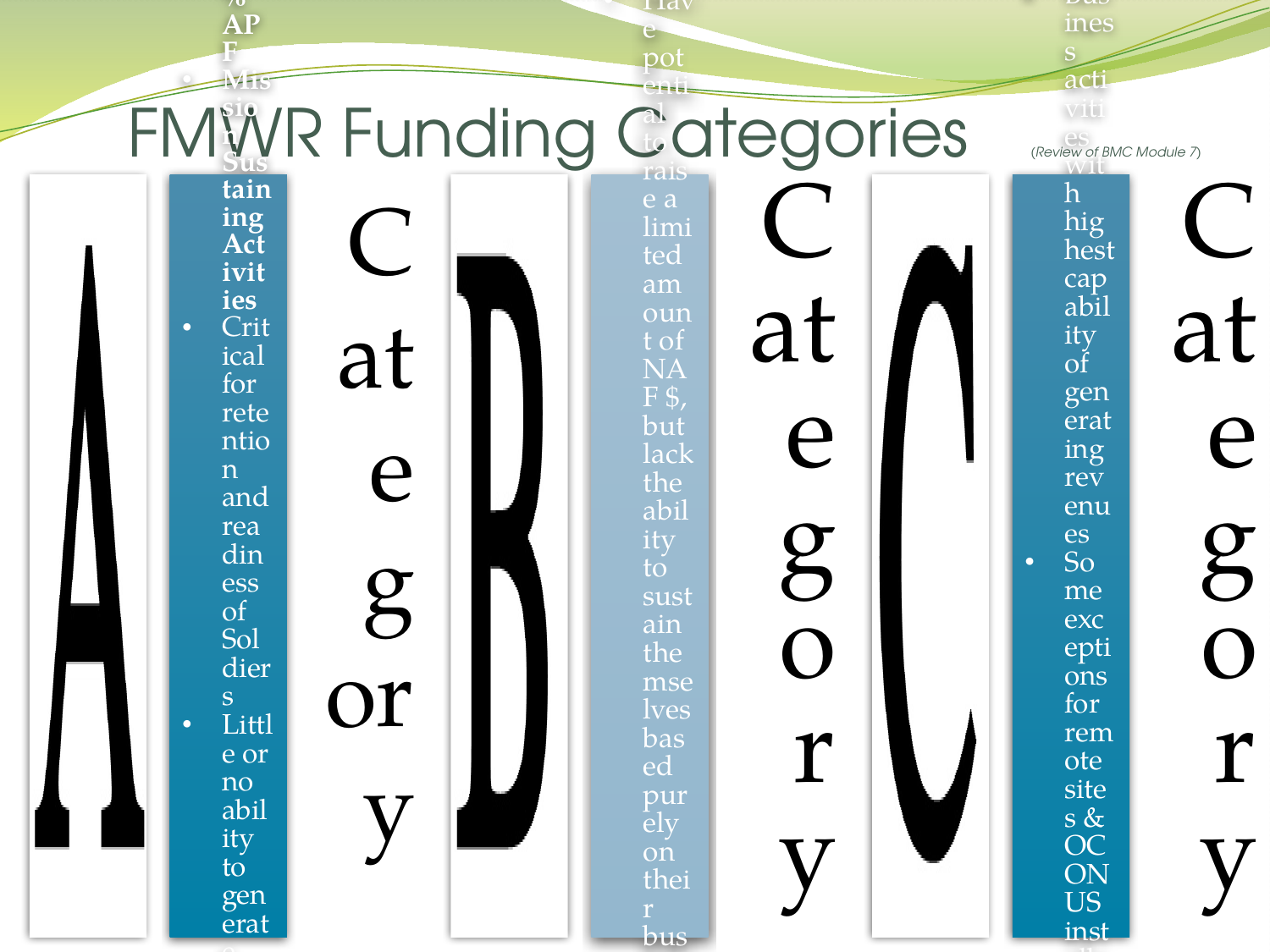

FMWR Funding Categories   (Review of BMC Module 7)
Category
Mission Sustaining Activities
Critical for retention and readiness of Soldiers
Category
Category
Business Activities